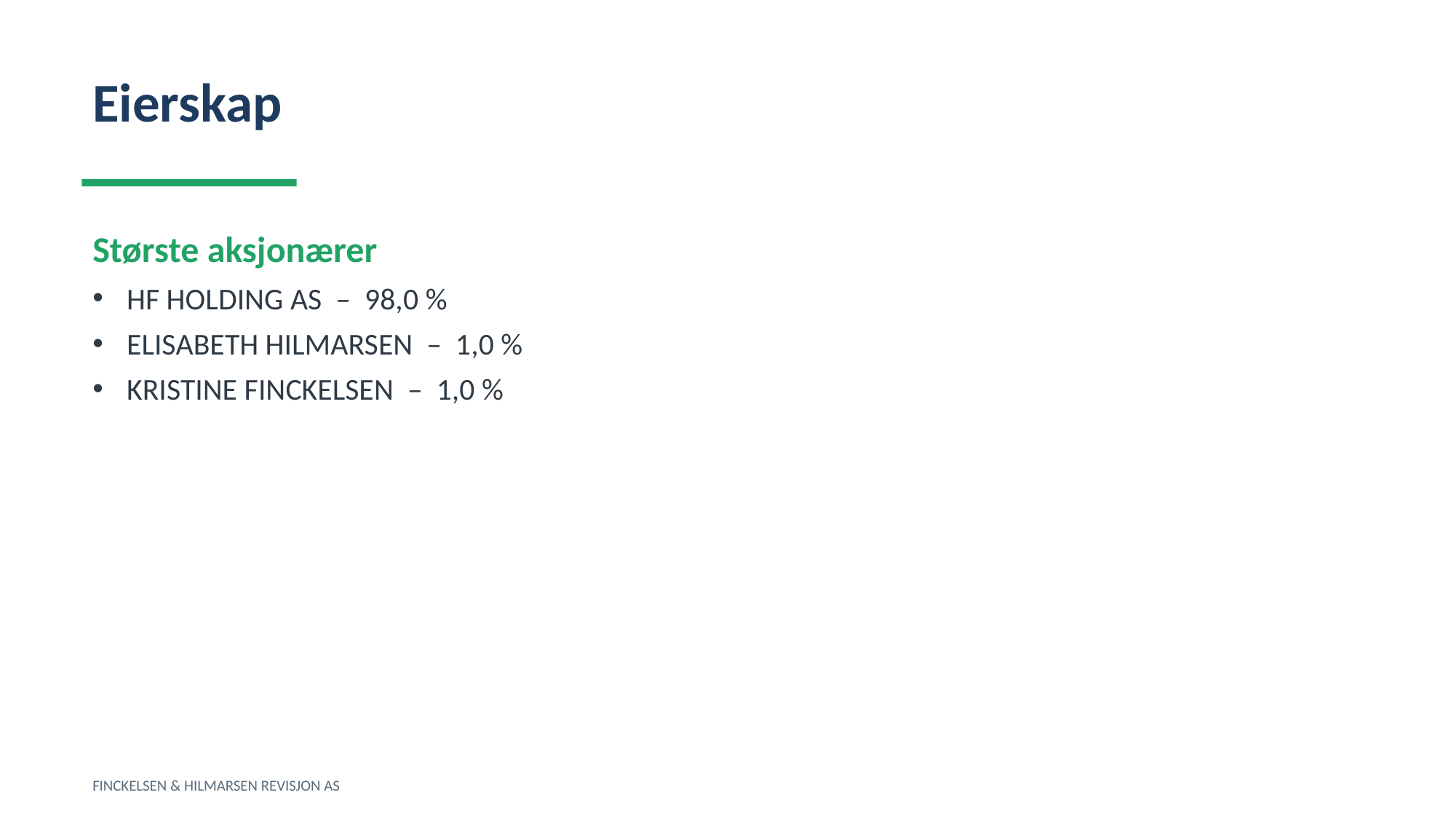

Eierskap

Største aksjonærer
HF HOLDING AS  –  98,0 %
ELISABETH HILMARSEN  –  1,0 %
KRISTINE FINCKELSEN  –  1,0 %
FINCKELSEN & HILMARSEN REVISJON AS